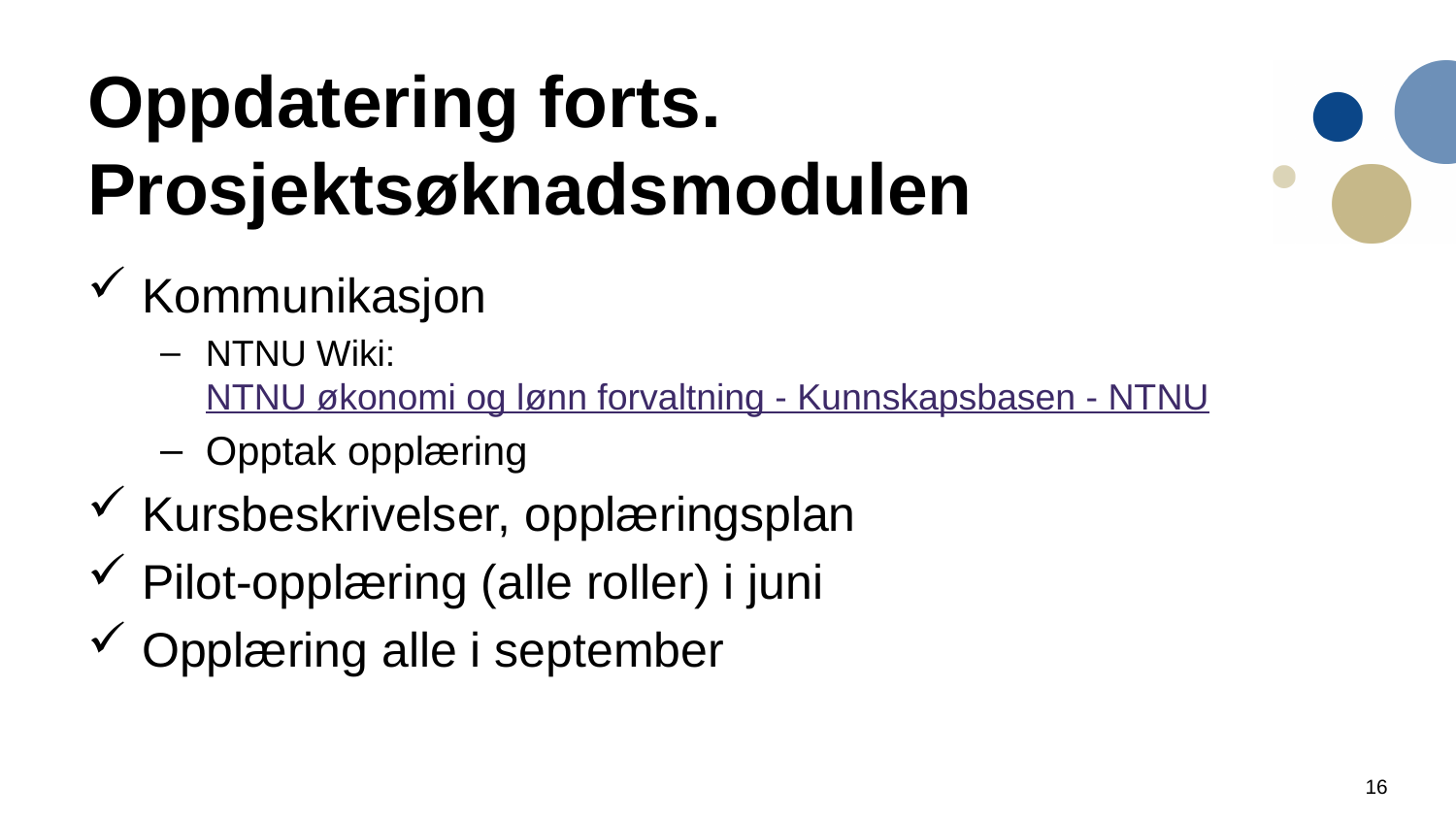

# Oppdatering forts. Prosjektsøknadsmodulen
Kommunikasjon
NTNU Wiki: NTNU økonomi og lønn forvaltning - Kunnskapsbasen - NTNU​
Opptak opplæring
Kursbeskrivelser, opplæringsplan
Pilot-opplæring (alle roller) i juni
Opplæring alle i september